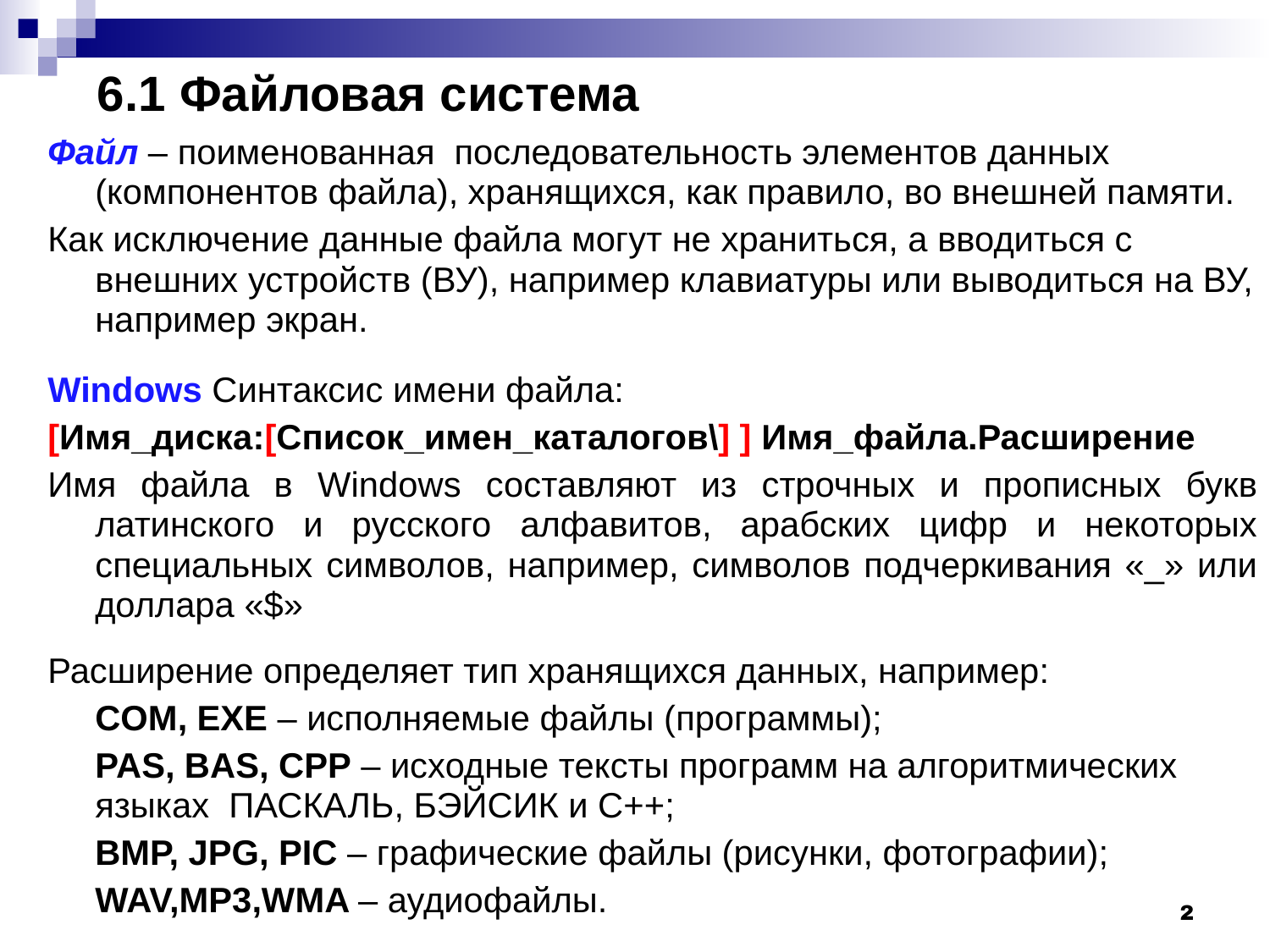

6.1 Файловая система
Файл – поименованная  последовательность элементов данных (компонентов файла), хранящихся, как правило, во внешней памяти.
Как исключение данные файла могут не храниться, а вводиться с внешних устройств (ВУ), например клавиатуры или выводиться на ВУ, например экран.

Windows Синтаксис имени файла:
[Имя_диска:[Список_имен_каталогов\] ] Имя_файла.Расширение
Имя файла в Windows составляют из строчных и прописных букв латинского и русского алфавитов, арабских цифр и некоторых специальных символов, например, символов подчеркивания «_» или доллара «$»

Расширение определяет тип хранящихся данных, например:
	COM, EXE – исполняемые файлы (программы);
	PAS, BAS, CPP – исходные тексты программ на алгоритмических языках  ПАСКАЛЬ, БЭЙСИК и С++;
	BMP, JPG, PIC – графические файлы (рисунки, фотографии);
	WAV,MP3,WMA – аудиофайлы.
2